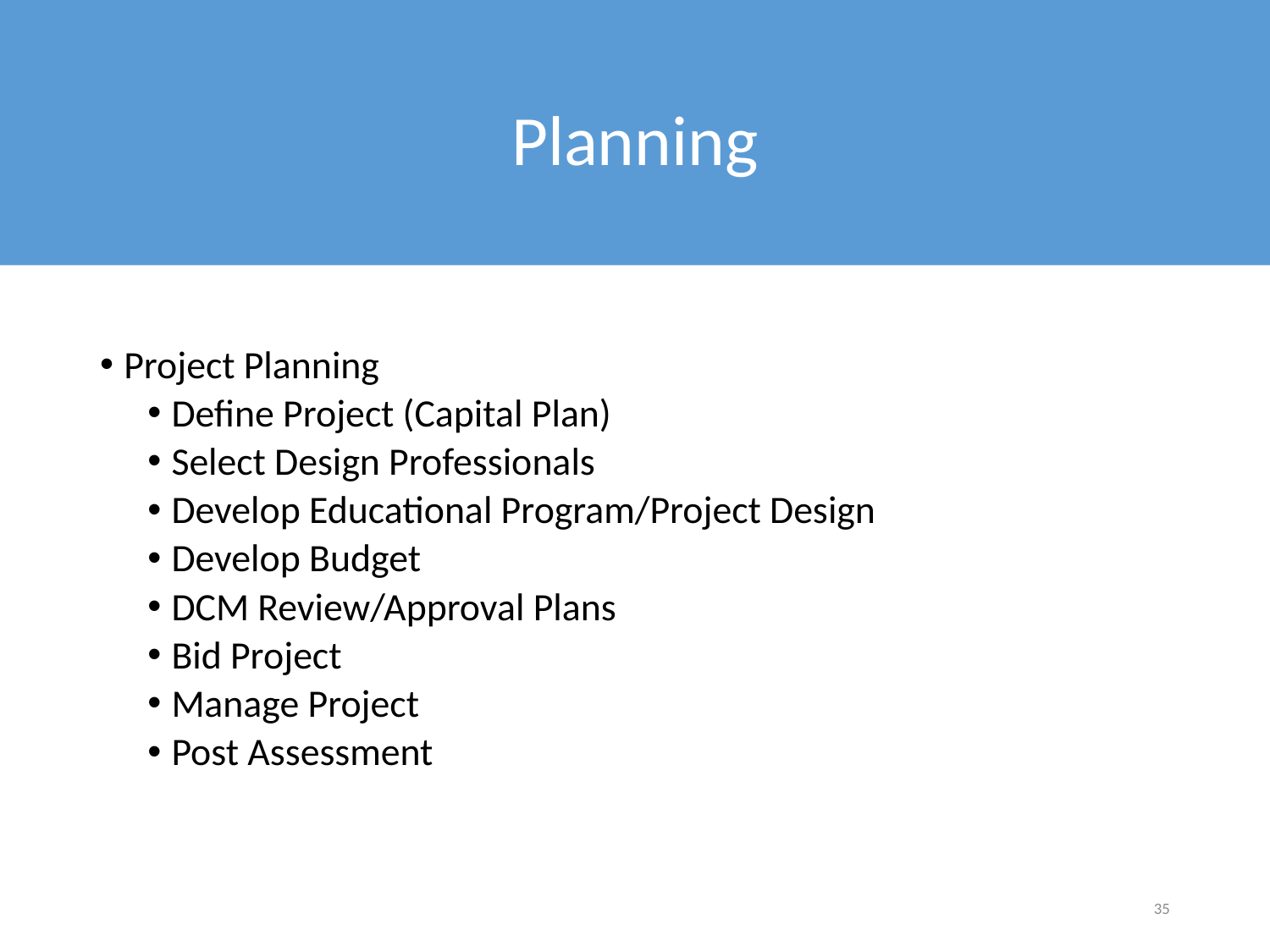

# Planning
Project Planning
Define Project (Capital Plan)
Select Design Professionals
Develop Educational Program/Project Design
Develop Budget
DCM Review/Approval Plans
Bid Project
Manage Project
Post Assessment

35